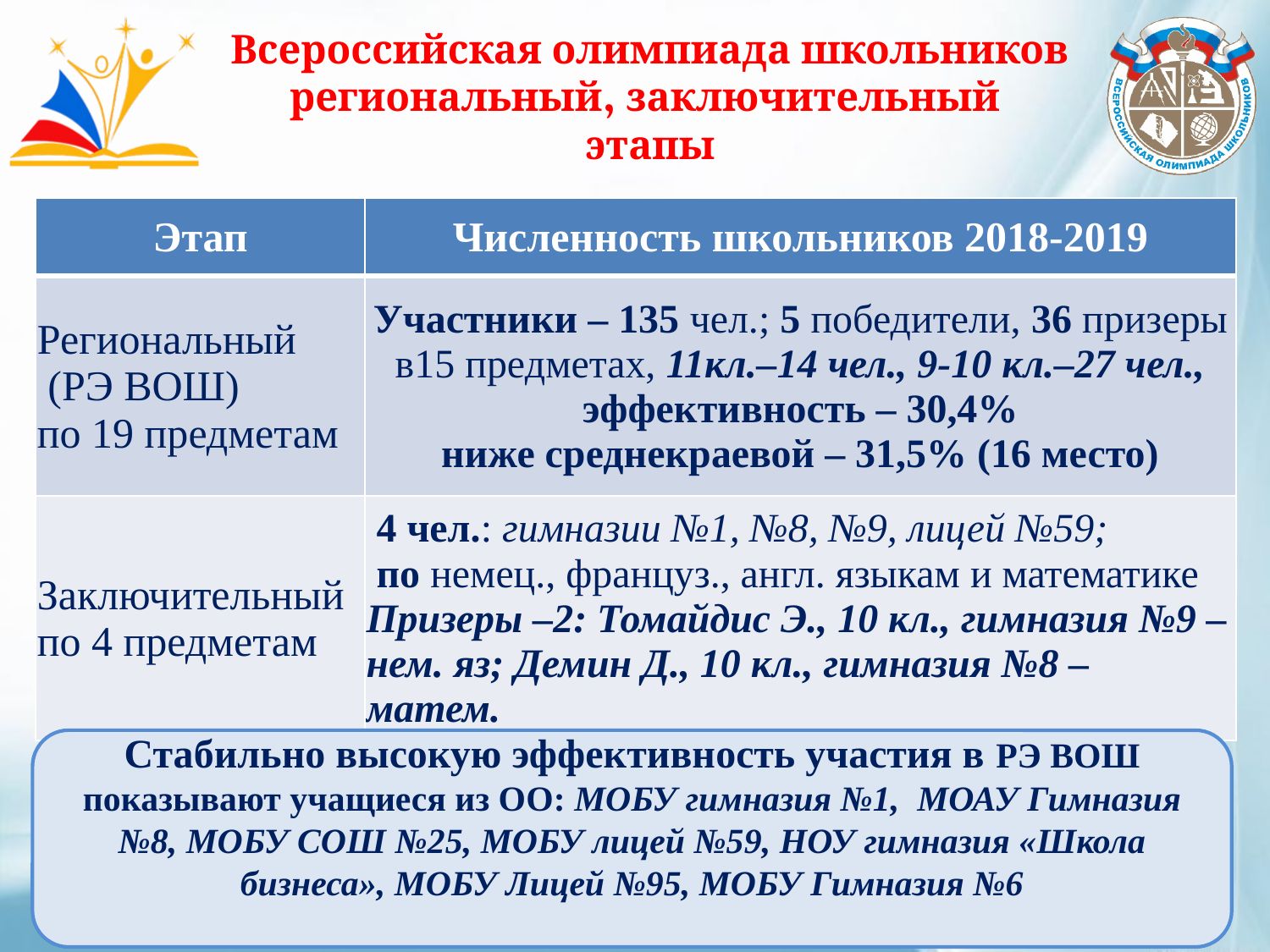

# Всероссийская олимпиада школьников региональный, заключительный этапы
| Этап | Численность школьников 2018-2019 |
| --- | --- |
| Региональный (РЭ ВОШ) по 19 предметам | Участники – 135 чел.; 5 победители, 36 призеры в15 предметах, 11кл.–14 чел., 9-10 кл.–27 чел., эффективность – 30,4% ниже среднекраевой – 31,5% (16 место) |
| Заключительный по 4 предметам | 4 чел.: гимназии №1, №8, №9, лицей №59; по немец., француз., англ. языкам и математике Призеры –2: Томайдис Э., 10 кл., гимназия №9 –нем. яз; Демин Д., 10 кл., гимназия №8 – матем. |

Стабильно высокую эффективность участия в РЭ ВОШ показывают учащиеся из ОО: МОБУ гимназия №1,  МОАУ Гимназия №8, МОБУ СОШ №25, МОБУ лицей №59, НОУ гимназия «Школа бизнеса», МОБУ Лицей №95, МОБУ Гимназия №6